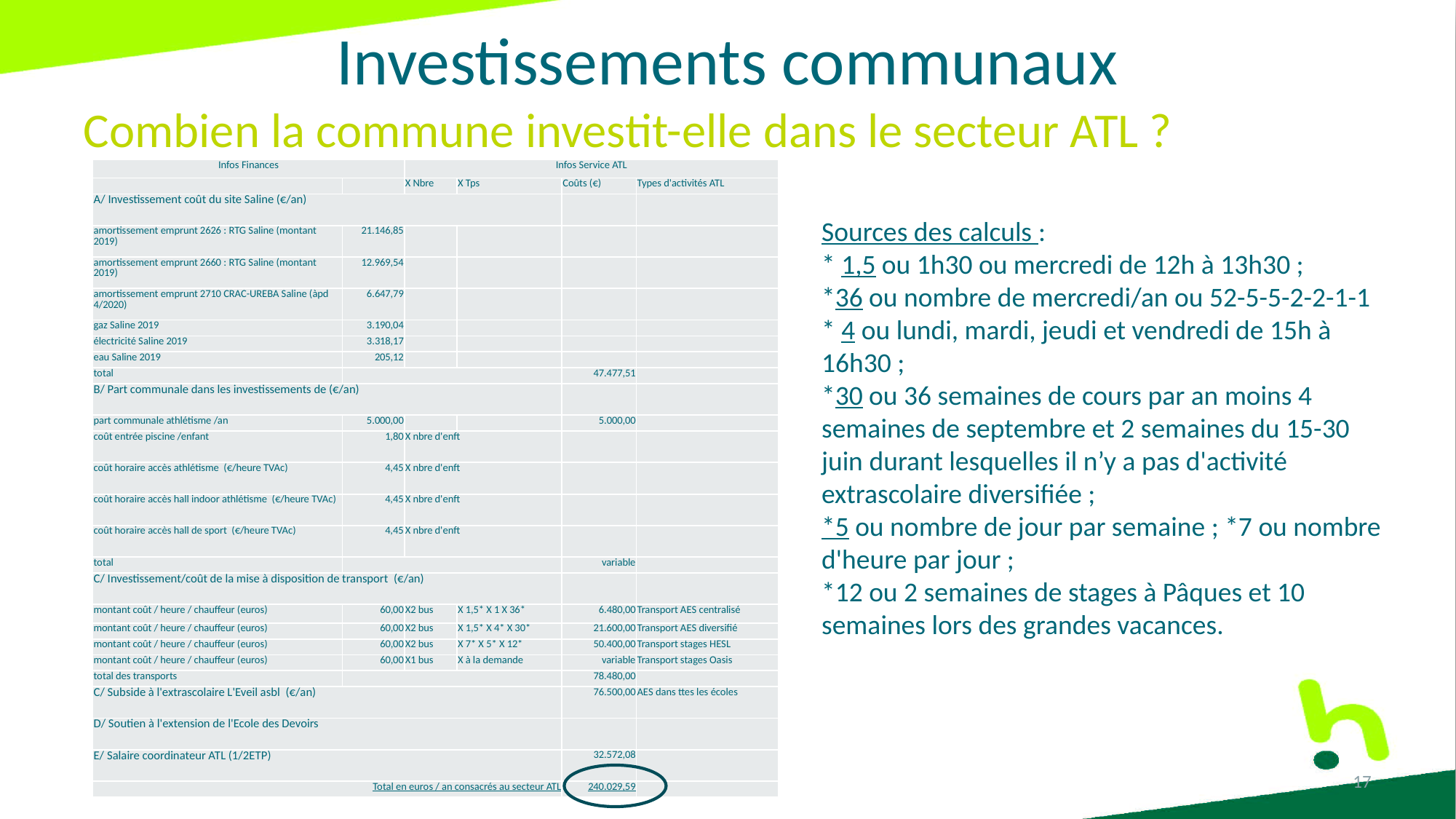

# Investissements communaux
Combien la commune investit-elle dans le secteur ATL ?

| Infos Finances |  | Infos Service ATL |  |  |  |
| --- | --- | --- | --- | --- | --- |
|  |  | X Nbre | X Tps | Coûts (€) | Types d'activités ATL |
| A/ Investissement coût du site Saline (€/an) |  |  |  |  |  |
| amortissement emprunt 2626 : RTG Saline (montant 2019) | 21.146,85 |  |  |  |  |
| amortissement emprunt 2660 : RTG Saline (montant 2019) | 12.969,54 |  |  |  |  |
| amortissement emprunt 2710 CRAC-UREBA Saline (àpd 4/2020) | 6.647,79 |  |  |  |  |
| gaz Saline 2019 | 3.190,04 |  |  |  |  |
| électricité Saline 2019 | 3.318,17 |  |  |  |  |
| eau Saline 2019 | 205,12 |  |  |  |  |
| total |  |  |  | 47.477,51 |  |
| B/ Part communale dans les investissements de (€/an) |  |  |  |  |  |
| part communale athlétisme /an | 5.000,00 |  |  | 5.000,00 |  |
| coût entrée piscine /enfant | 1,80 | X nbre d'enft |  |  |  |
| coût horaire accès athlétisme (€/heure TVAc) | 4,45 | X nbre d'enft |  |  |  |
| coût horaire accès hall indoor athlétisme (€/heure TVAc) | 4,45 | X nbre d'enft |  |  |  |
| coût horaire accès hall de sport (€/heure TVAc) | 4,45 | X nbre d'enft |  |  |  |
| total |  |  |  | variable |  |
| C/ Investissement/coût de la mise à disposition de transport  (€/an) |  |  |  |  |  |
| montant coût / heure / chauffeur (euros) | 60,00 | X2 bus | X 1,5\* X 1 X 36\* | 6.480,00 | Transport AES centralisé |
| montant coût / heure / chauffeur (euros) | 60,00 | X2 bus | X 1,5\* X 4\* X 30\* | 21.600,00 | Transport AES diversifié |
| montant coût / heure / chauffeur (euros) | 60,00 | X2 bus | X 7\* X 5\* X 12\* | 50.400,00 | Transport stages HESL |
| montant coût / heure / chauffeur (euros) | 60,00 | X1 bus | X à la demande | variable | Transport stages Oasis |
| total des transports |  |  |  | 78.480,00 |  |
| C/ Subside à l'extrascolaire L'Eveil asbl  (€/an) |  |  |  | 76.500,00 | AES dans ttes les écoles |
| D/ Soutien à l'extension de l'Ecole des Devoirs |  |  |  |  |  |
| E/ Salaire coordinateur ATL (1/2ETP) |  |  |  | 32.572,08 |  |
| Total en euros / an consacrés au secteur ATL |  |  |  | 240.029,59 |  |
Sources des calculs :
* 1,5 ou 1h30 ou mercredi de 12h à 13h30 ;
*36 ou nombre de mercredi/an ou 52-5-5-2-2-1-1
* 4 ou lundi, mardi, jeudi et vendredi de 15h à 16h30 ;
*30 ou 36 semaines de cours par an moins 4 semaines de septembre et 2 semaines du 15-30 juin durant lesquelles il n’y a pas d'activité extrascolaire diversifiée ;
*5 ou nombre de jour par semaine ; *7 ou nombre d'heure par jour ;
*12 ou 2 semaines de stages à Pâques et 10 semaines lors des grandes vacances.
17